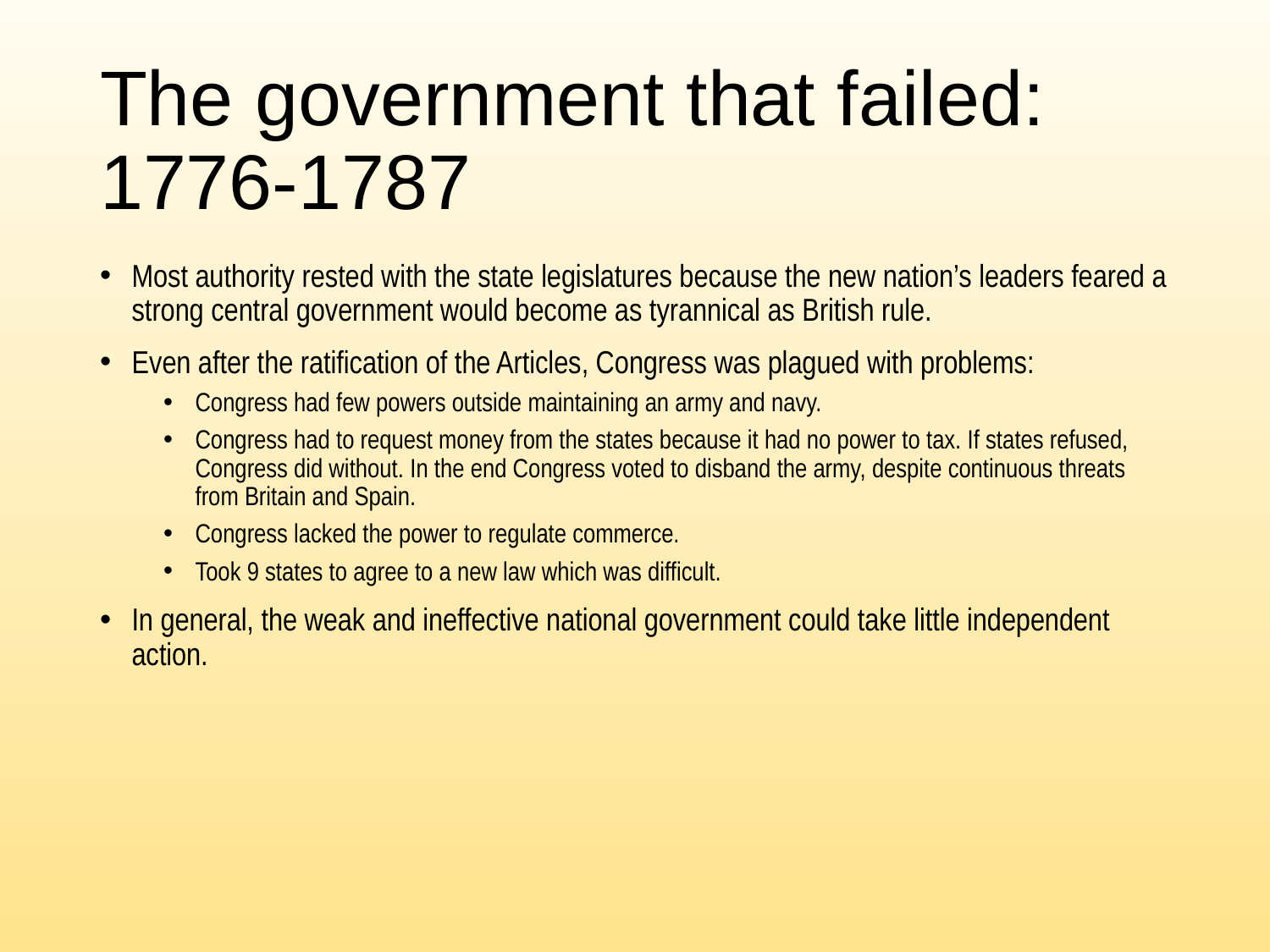

# The government that failed: 1776-1787
Most authority rested with the state legislatures because the new nation’s leaders feared a strong central government would become as tyrannical as British rule.
Even after the ratification of the Articles, Congress was plagued with problems:
Congress had few powers outside maintaining an army and navy.
Congress had to request money from the states because it had no power to tax. If states refused, Congress did without. In the end Congress voted to disband the army, despite continuous threats from Britain and Spain.
Congress lacked the power to regulate commerce.
Took 9 states to agree to a new law which was difficult.
In general, the weak and ineffective national government could take little independent action.